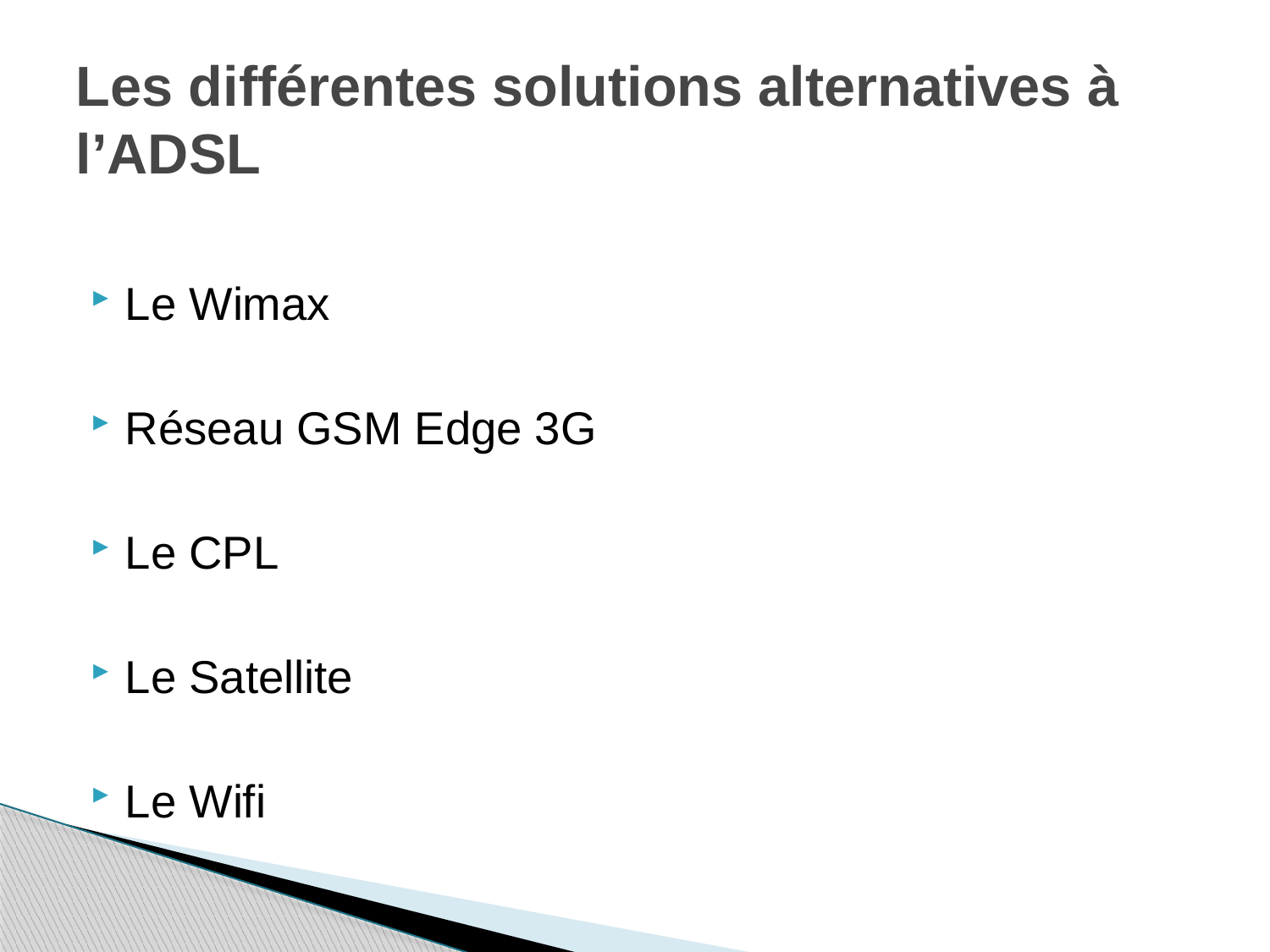

# Les différentes solutions alternatives à l’ADSL

Le Wimax

Réseau GSM Edge 3G

Le CPL

Le Satellite

Le Wifi